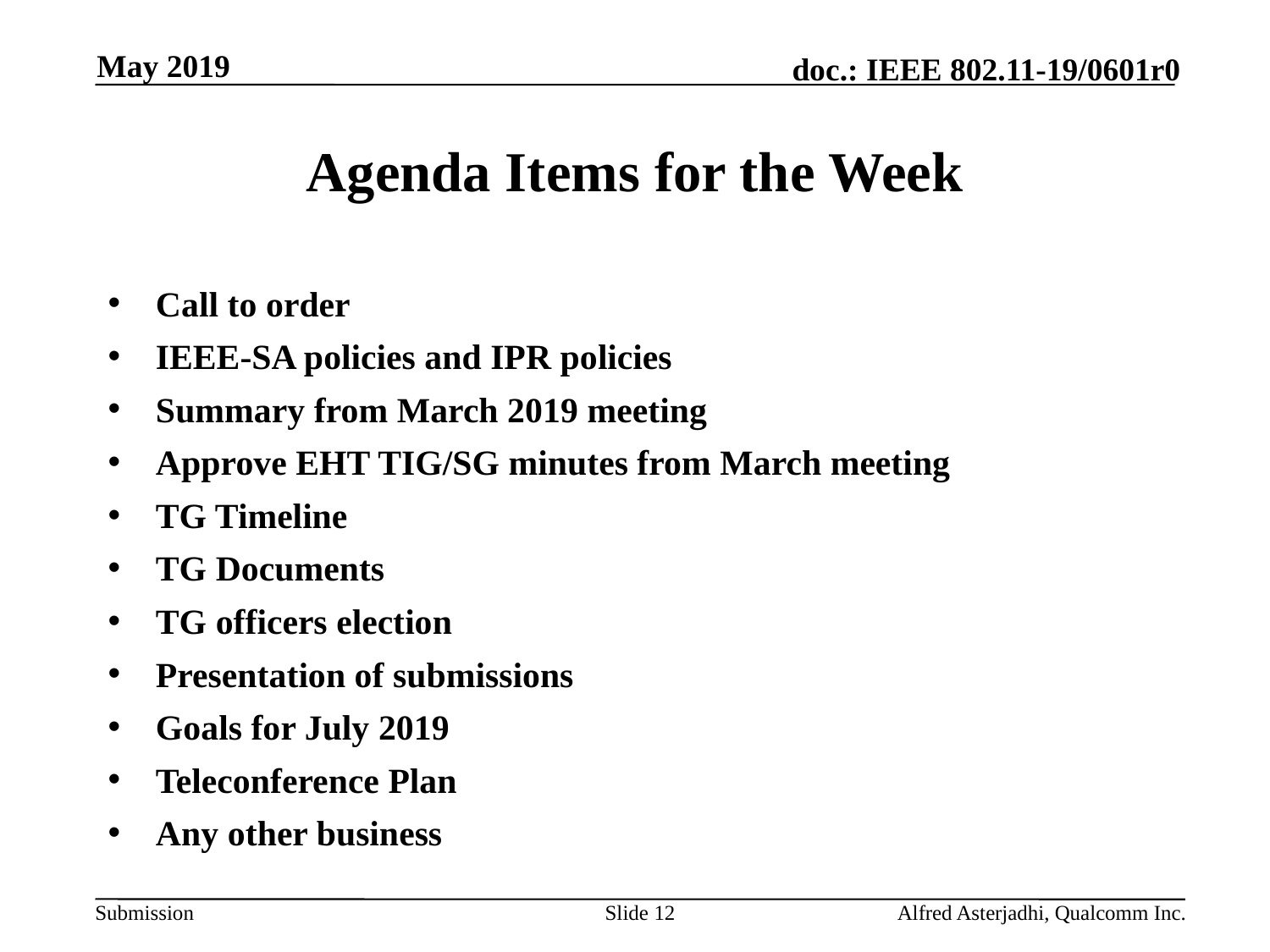

May 2019
# Agenda Items for the Week
Call to order
IEEE-SA policies and IPR policies
Summary from March 2019 meeting
Approve EHT TIG/SG minutes from March meeting
TG Timeline
TG Documents
TG officers election
Presentation of submissions
Goals for July 2019
Teleconference Plan
Any other business
Slide 12
Alfred Asterjadhi, Qualcomm Inc.